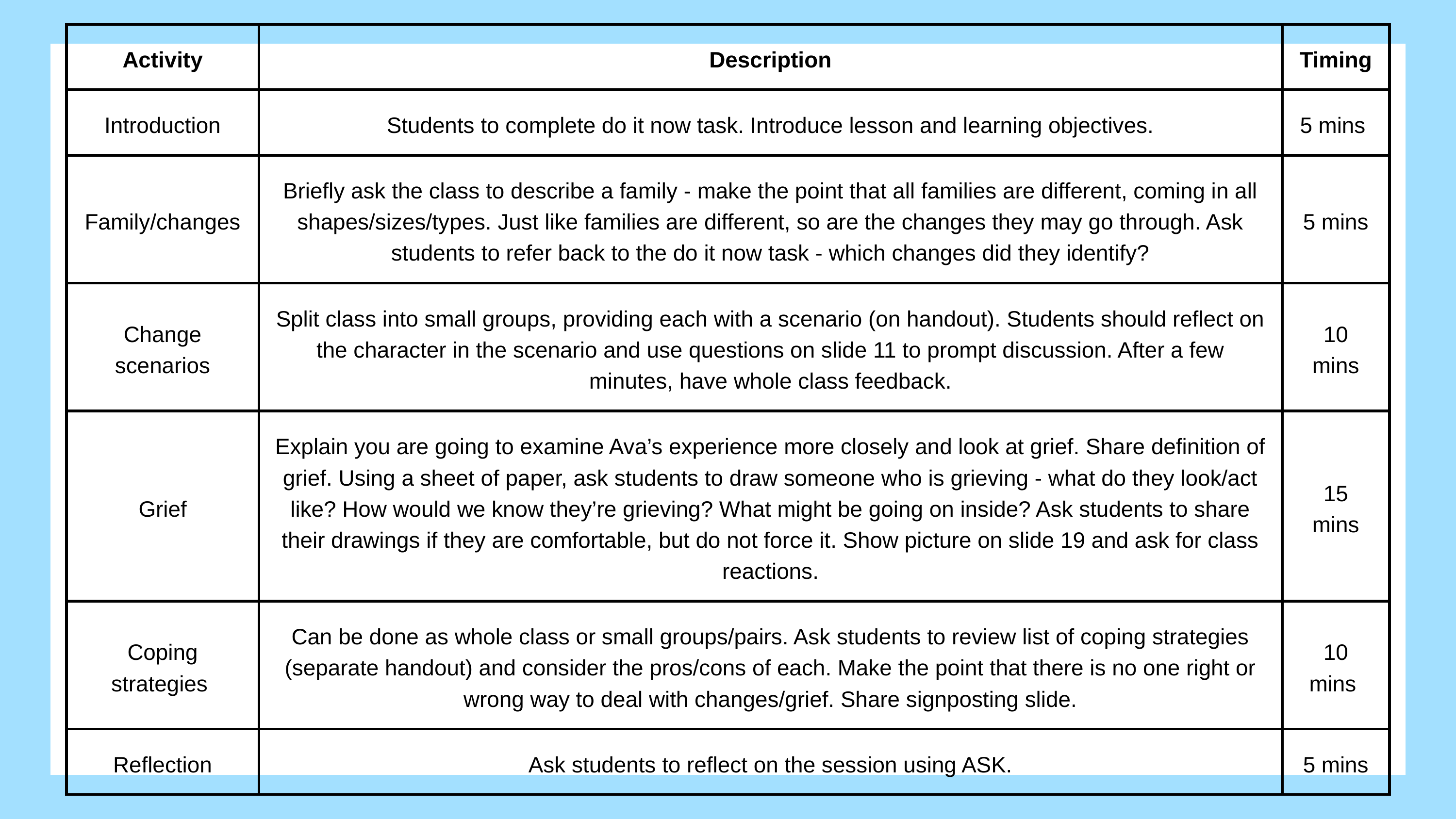

| Activity | Description | Timing |
| --- | --- | --- |
| Introduction | Students to complete do it now task. Introduce lesson and learning objectives. | 5 mins |
| Family/changes | Briefly ask the class to describe a family - make the point that all families are different, coming in all shapes/sizes/types. Just like families are different, so are the changes they may go through. Ask students to refer back to the do it now task - which changes did they identify? | 5 mins |
| Change scenarios | Split class into small groups, providing each with a scenario (on handout). Students should reflect on the character in the scenario and use questions on slide 11 to prompt discussion. After a few minutes, have whole class feedback. | 10 mins |
| Grief | Explain you are going to examine Ava’s experience more closely and look at grief. Share definition of grief. Using a sheet of paper, ask students to draw someone who is grieving - what do they look/act like? How would we know they’re grieving? What might be going on inside? Ask students to share their drawings if they are comfortable, but do not force it. Show picture on slide 19 and ask for class reactions. | 15 mins |
| Coping strategies | Can be done as whole class or small groups/pairs. Ask students to review list of coping strategies (separate handout) and consider the pros/cons of each. Make the point that there is no one right or wrong way to deal with changes/grief. Share signposting slide. | 10 mins |
| Reflection | Ask students to reflect on the session using ASK. | 5 mins |